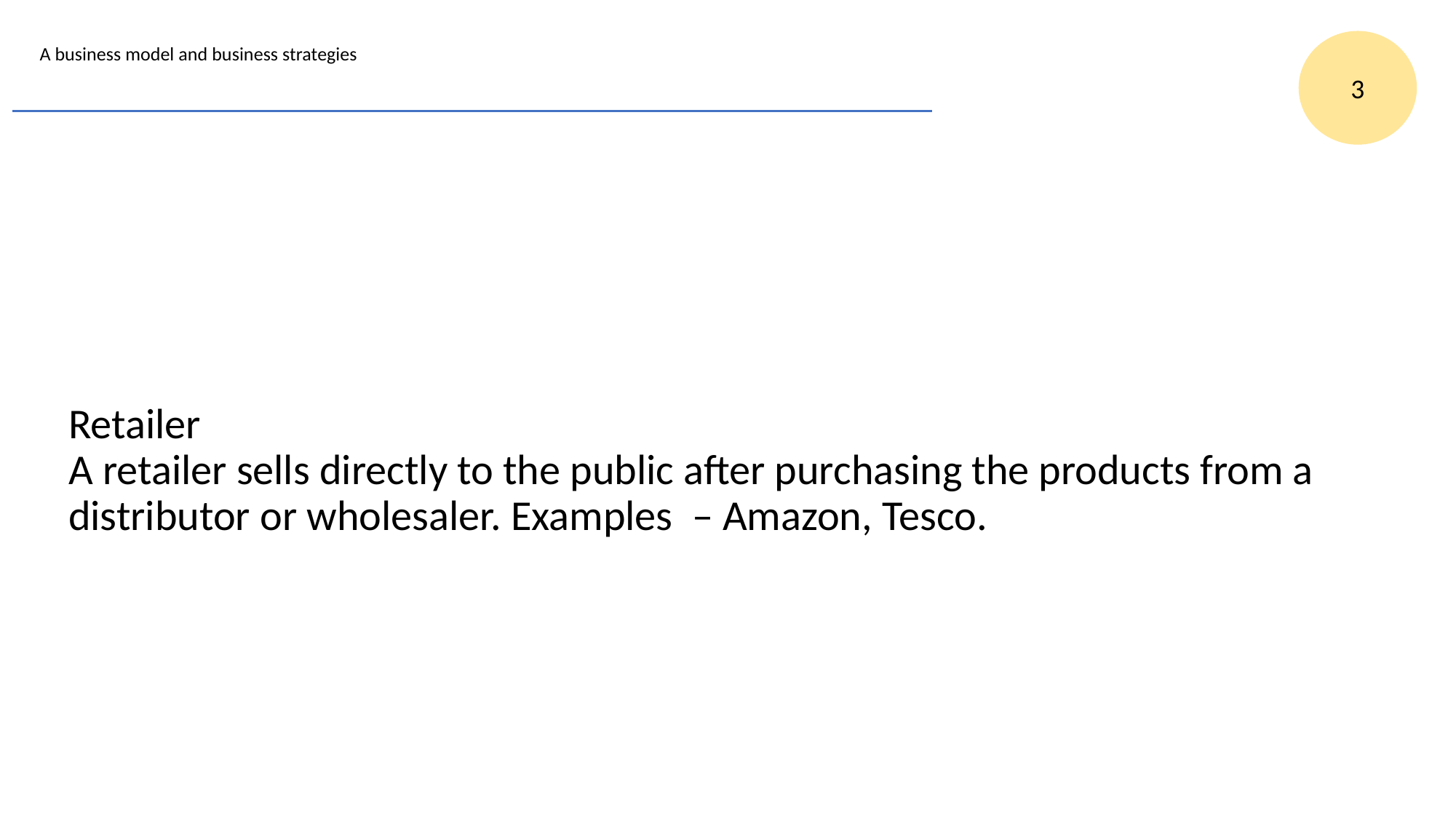

3
# A business model and business strategies
Retailer
A retailer sells directly to the public after purchasing the products from a distributor or wholesaler. Examples  – Amazon, Tesco.